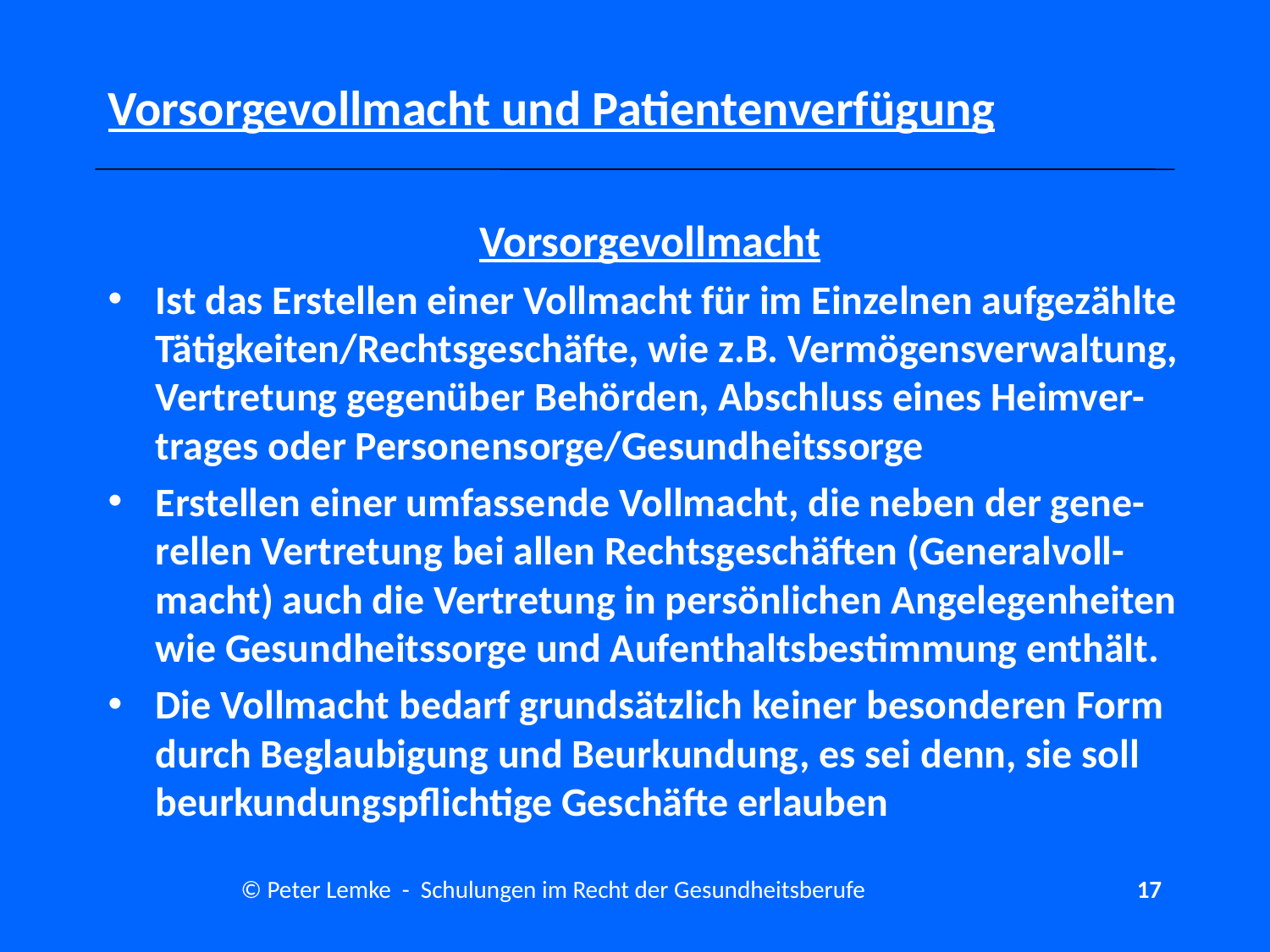

# Vorsorgevollmacht und Patientenverfügung
Vorsorgevollmacht
Ist das Erstellen einer Vollmacht für im Einzelnen aufgezählte Tätigkeiten/Rechtsgeschäfte, wie z.B. Vermögensverwaltung, Vertretung gegenüber Behörden, Abschluss eines Heimver-trages oder Personensorge/Gesundheitssorge
Erstellen einer umfassende Vollmacht, die neben der gene-rellen Vertretung bei allen Rechtsgeschäften (Generalvoll-macht) auch die Vertretung in persönlichen Angelegenheiten wie Gesundheitssorge und Aufenthaltsbestimmung enthält.
Die Vollmacht bedarf grundsätzlich keiner besonderen Form durch Beglaubigung und Beurkundung, es sei denn, sie soll beurkundungspflichtige Geschäfte erlauben
© Peter Lemke  -  Schulungen im Recht der Gesundheitsberufe
17